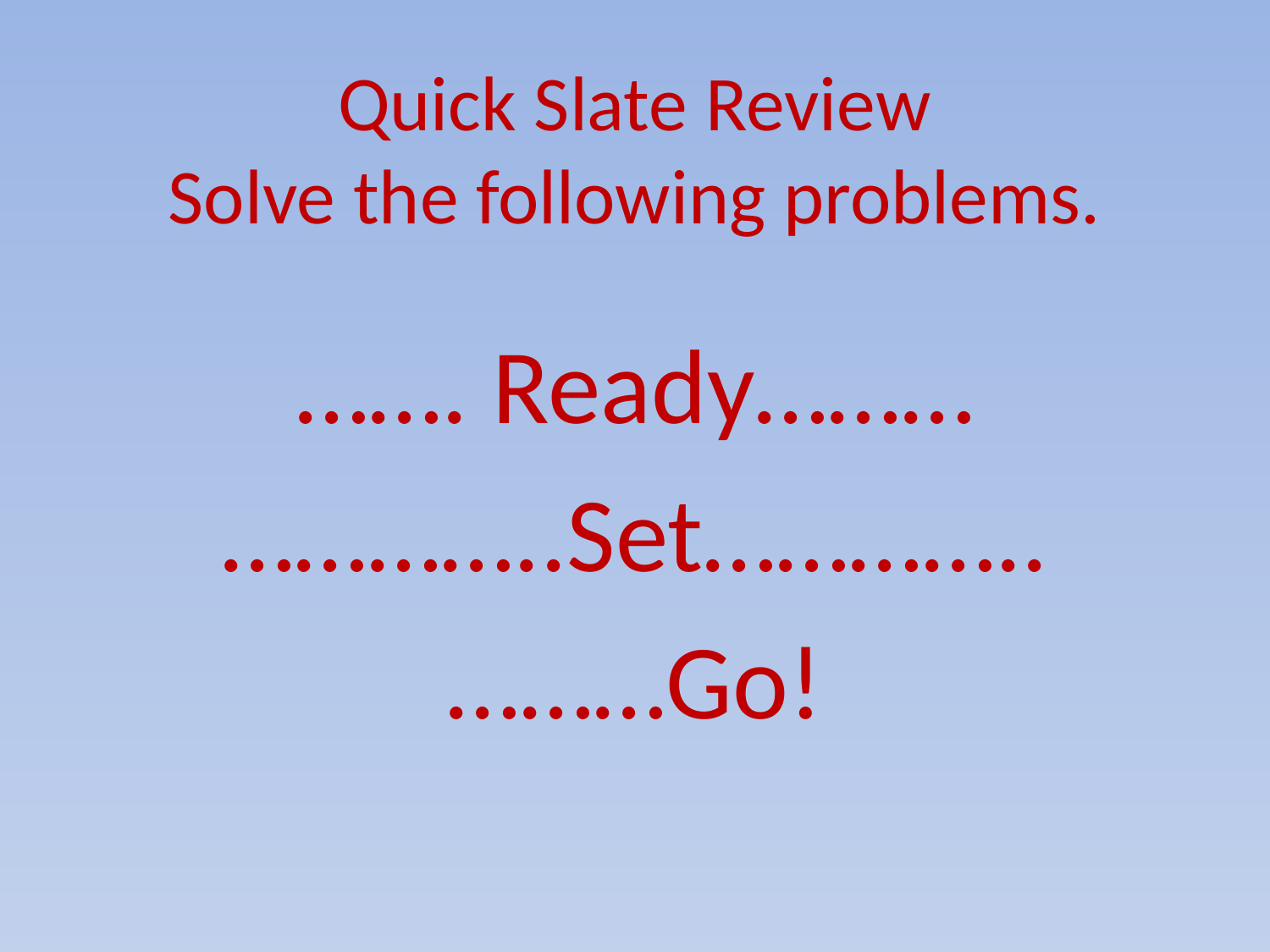

# Quick Slate Review Solve the following problems.

……. Ready………
…………..Set…………..
………Go!